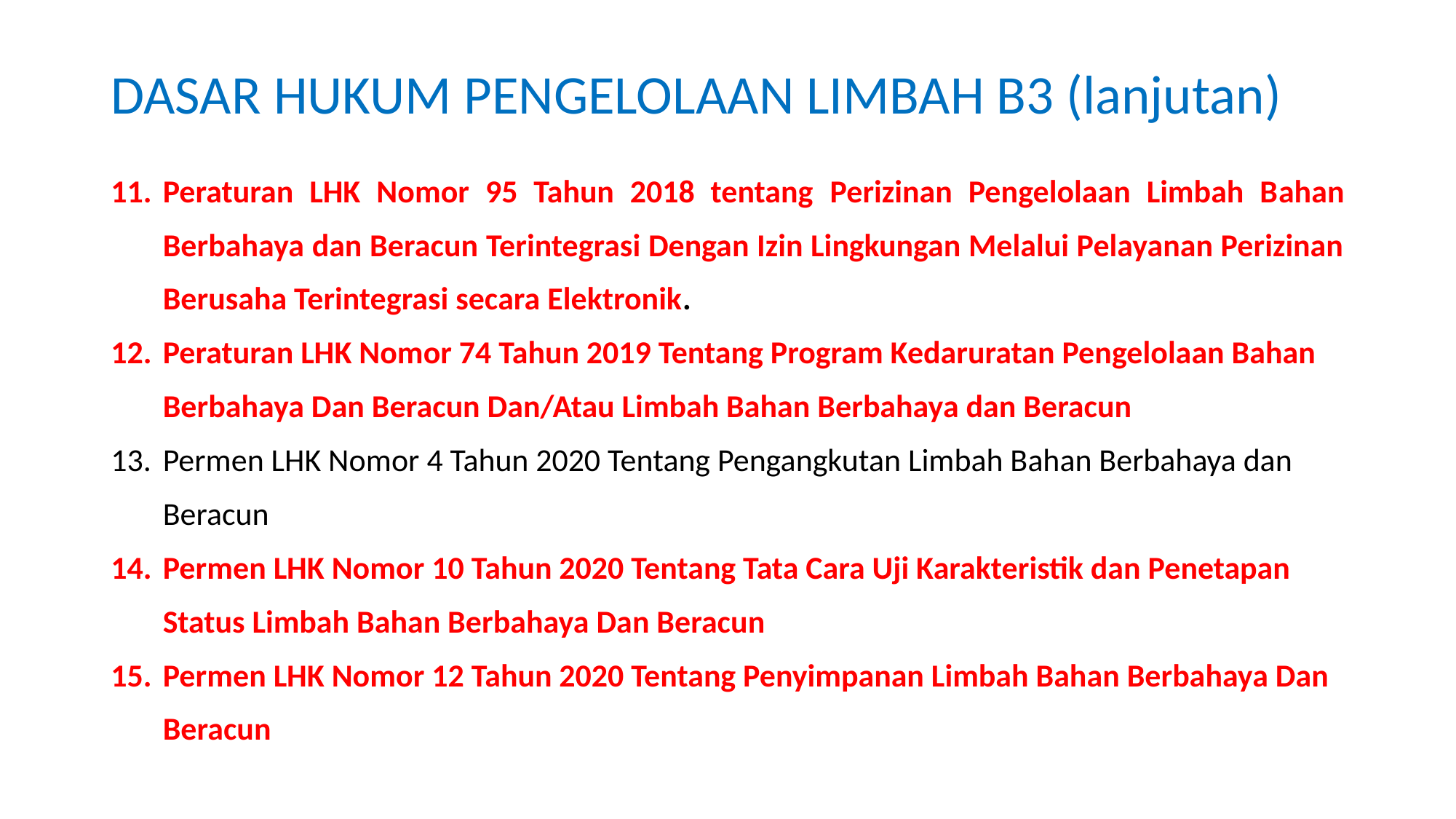

# DASAR HUKUM PENGELOLAAN LIMBAH B3 (lanjutan)
Peraturan LHK Nomor 95 Tahun 2018 tentang Perizinan Pengelolaan Limbah Bahan Berbahaya dan Beracun Terintegrasi Dengan Izin Lingkungan Melalui Pelayanan Perizinan Berusaha Terintegrasi secara Elektronik.
Peraturan LHK Nomor 74 Tahun 2019 Tentang Program Kedaruratan Pengelolaan Bahan Berbahaya Dan Beracun Dan/Atau Limbah Bahan Berbahaya dan Beracun
Permen LHK Nomor 4 Tahun 2020 Tentang Pengangkutan Limbah Bahan Berbahaya dan Beracun
Permen LHK Nomor 10 Tahun 2020 Tentang Tata Cara Uji Karakteristik dan Penetapan Status Limbah Bahan Berbahaya Dan Beracun
Permen LHK Nomor 12 Tahun 2020 Tentang Penyimpanan Limbah Bahan Berbahaya Dan Beracun